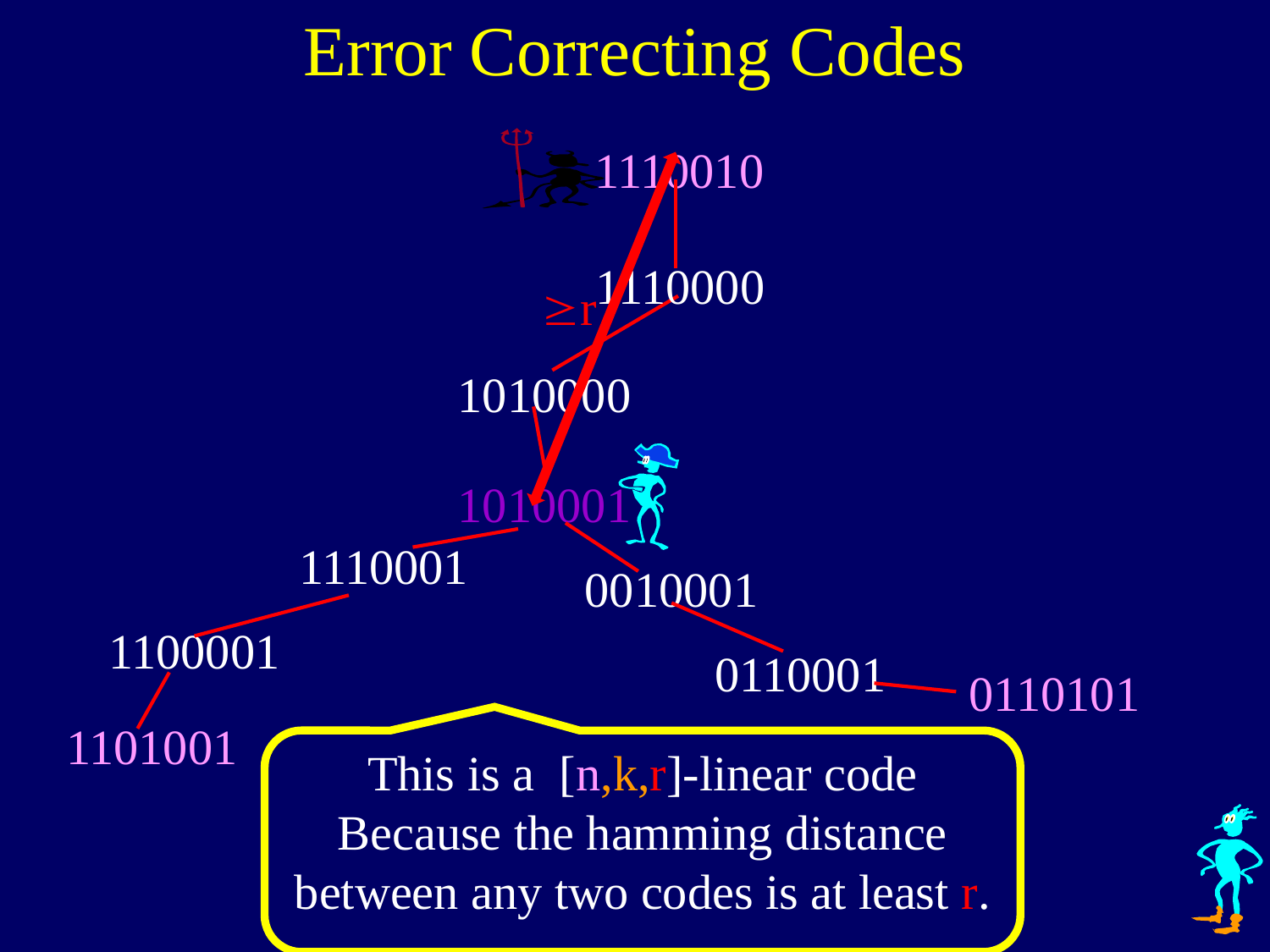

Error Correcting Codes

1110010

≥r
1110000
1010000

1010001
1110001
0010001
1100001
0110001
0110101
1101001
This is a  [n,k,r]-linear code
Because the hamming distance between any two codes is at least r.